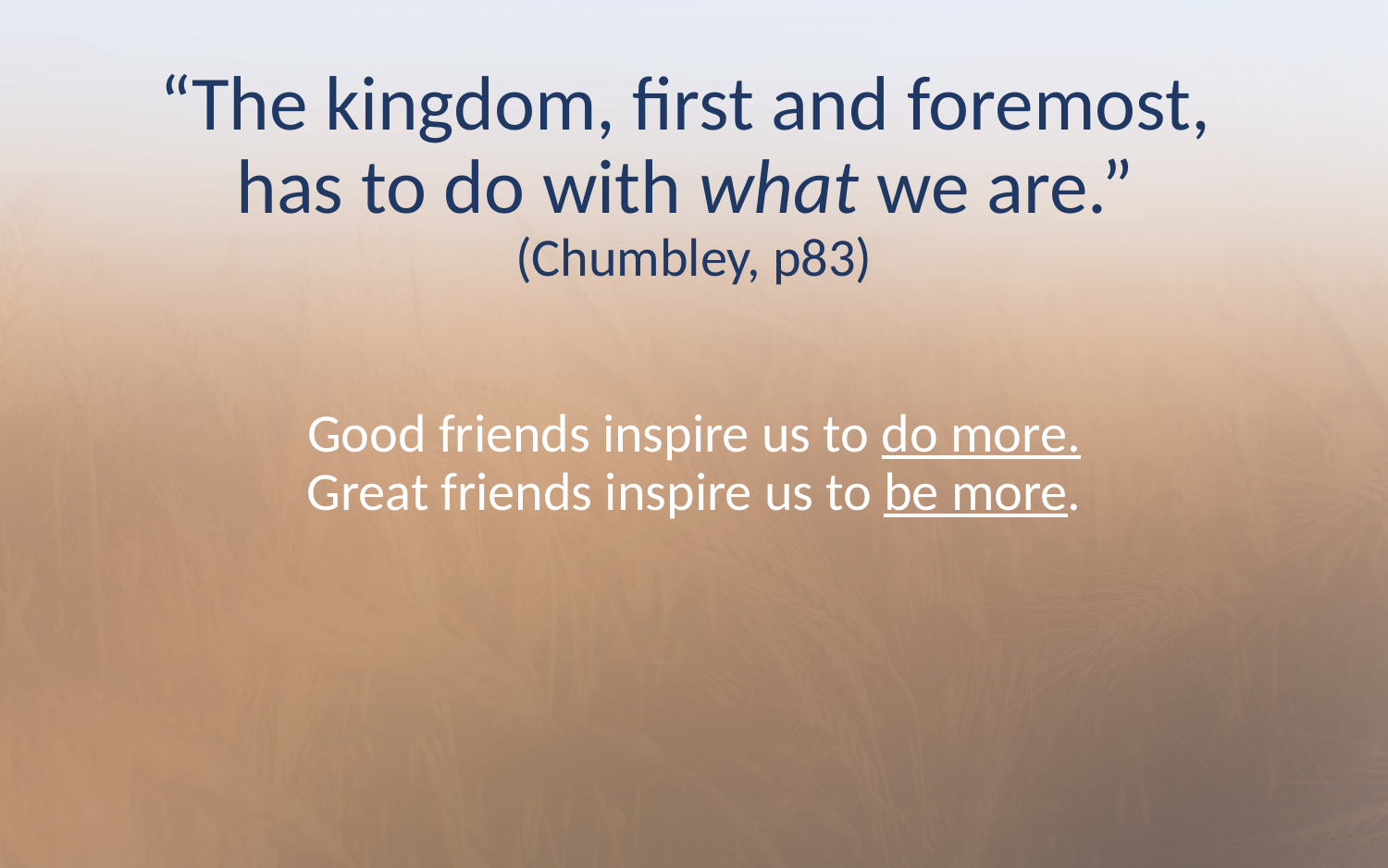

# “The kingdom, first and foremost, has to do with what we are.” (Chumbley, p83)
Good friends inspire us to do more.
Great friends inspire us to be more.